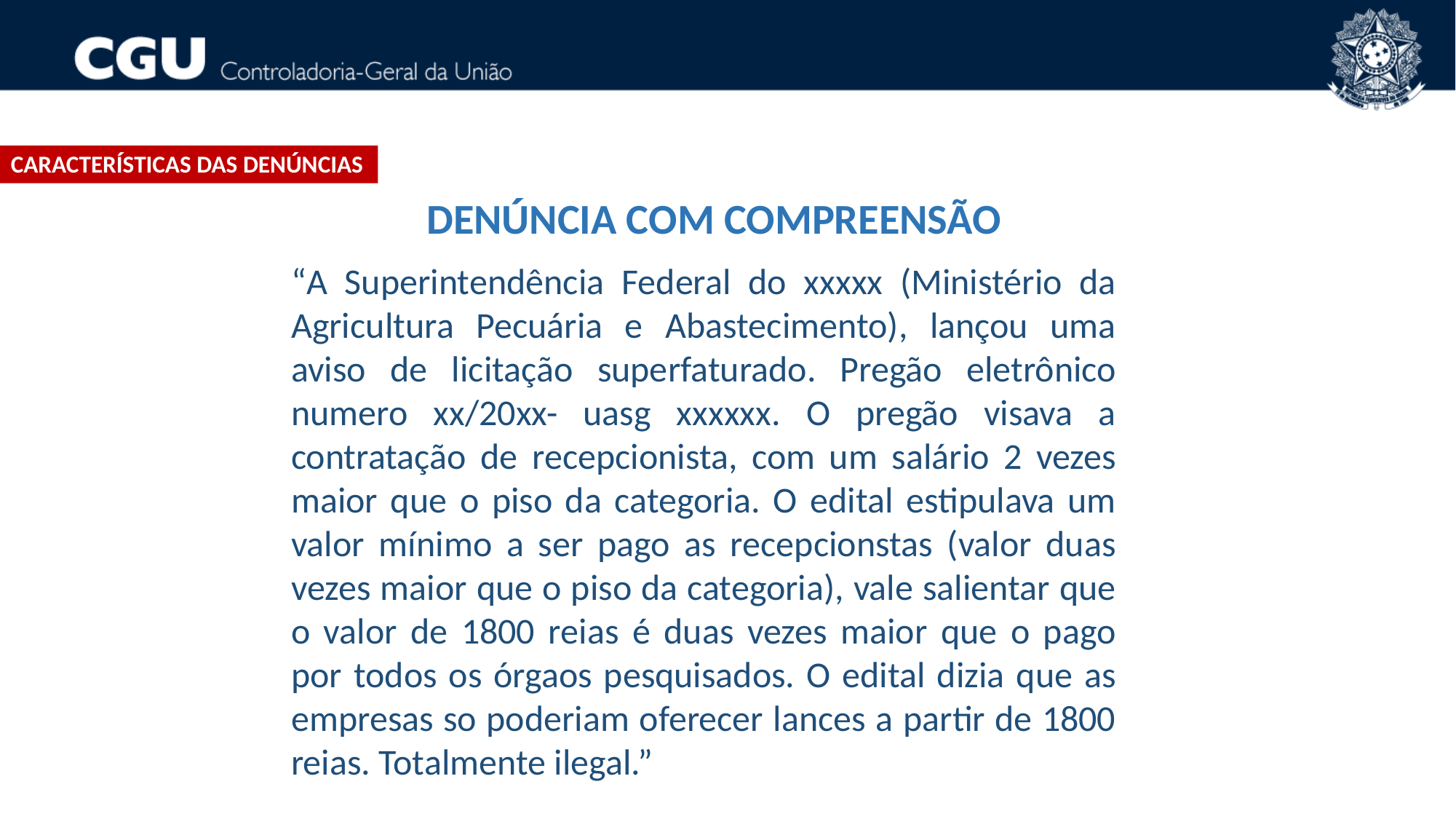

CARACTERÍSTICAS DAS DENÚNCIAS
DENÚNCIA COM COMPREENSÃO
“A Superintendência Federal do xxxxx (Ministério da Agricultura Pecuária e Abastecimento), lançou uma aviso de licitação superfaturado. Pregão eletrônico numero xx/20xx- uasg xxxxxx. O pregão visava a contratação de recepcionista, com um salário 2 vezes maior que o piso da categoria. O edital estipulava um valor mínimo a ser pago as recepcionstas (valor duas vezes maior que o piso da categoria), vale salientar que o valor de 1800 reias é duas vezes maior que o pago por todos os órgaos pesquisados. O edital dizia que as empresas so poderiam oferecer lances a partir de 1800 reias. Totalmente ilegal.”